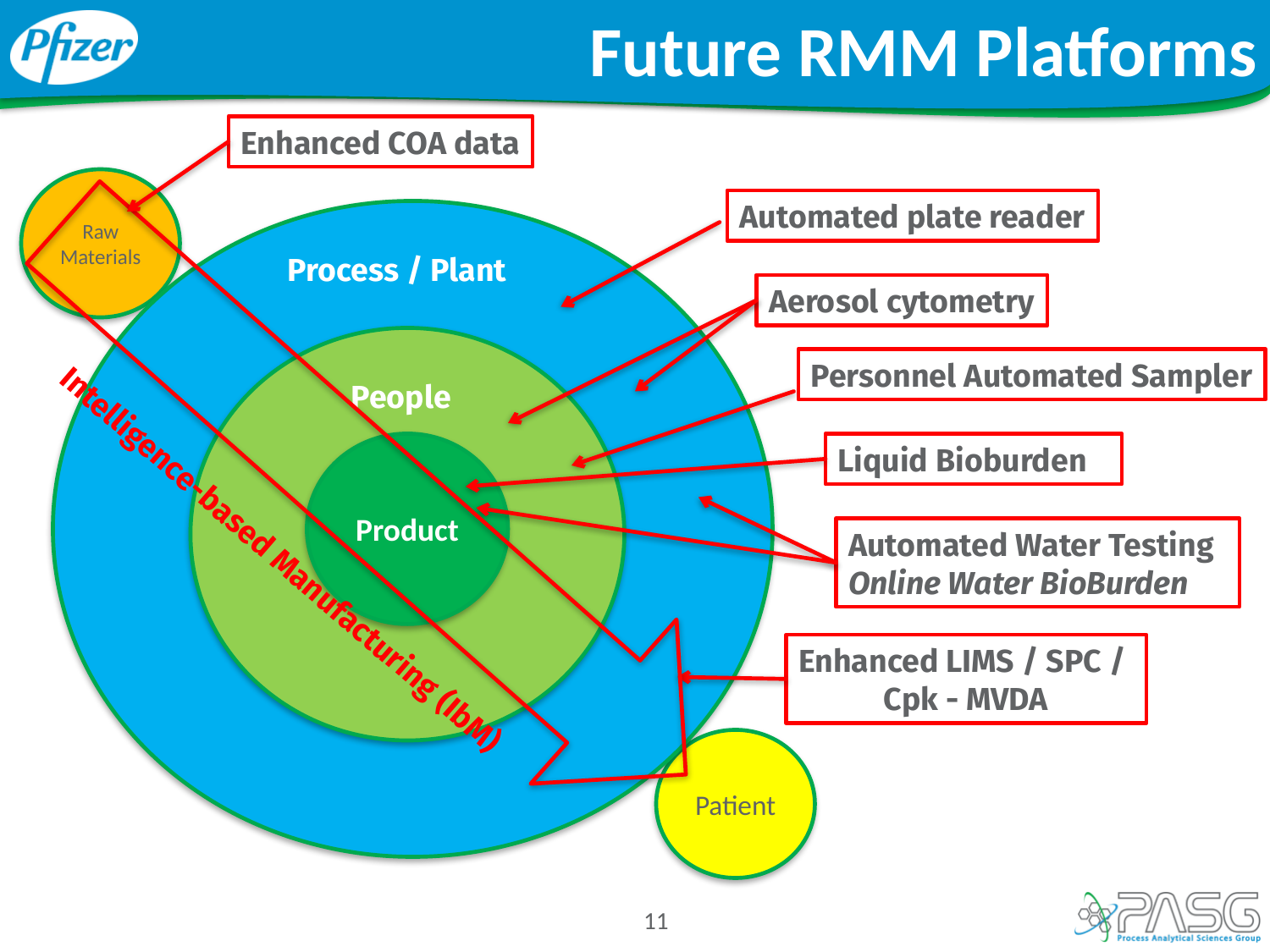

Future RMM Platforms
Enhanced COA data
Raw
Materials
Automated plate reader

Process / Plant
Aerosol cytometry

Personnel Automated Sampler
People

Product
Liquid Bioburden
Automated Water Testing
Online Water BioBurden
Intelligence-based Manufacturing (IbM)
Enhanced LIMS / SPC /
Cpk - MVDA
Patient